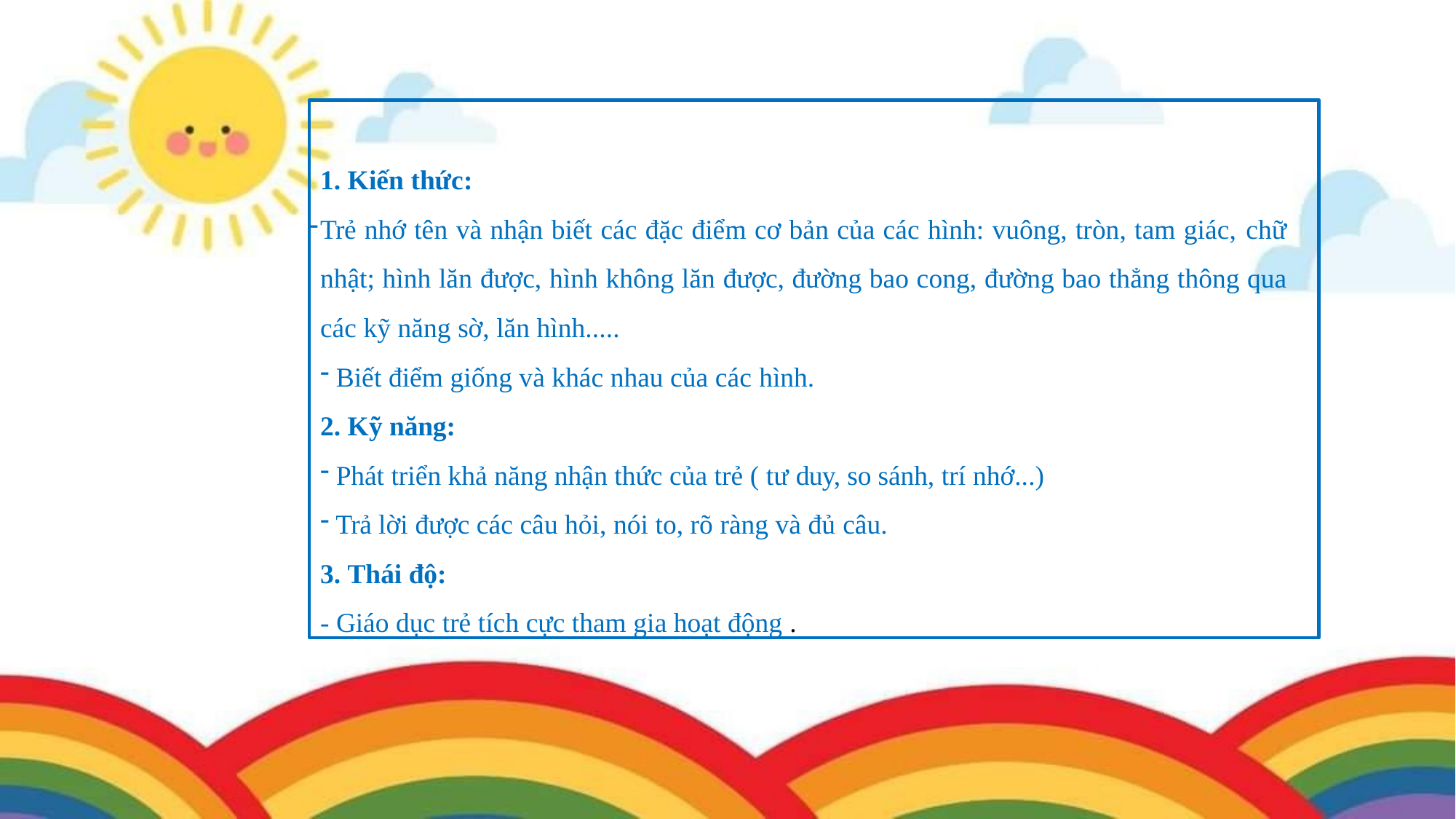

1. Kiến thức:
Trẻ nhớ tên và nhận biết các đặc điểm cơ bản của các hình: vuông, tròn, tam giác, chữ  nhật; hình lăn được, hình không lăn được, đường bao cong, đường bao thẳng thông qua  các kỹ năng sờ, lăn hình.....
Biết điểm giống và khác nhau của các hình.
2. Kỹ năng:
Phát triển khả năng nhận thức của trẻ ( tư duy, so sánh, trí nhớ...)
Trả lời được các câu hỏi, nói to, rõ ràng và đủ câu.
3. Thái độ:
- Giáo dục trẻ tích cực tham gia hoạt động .